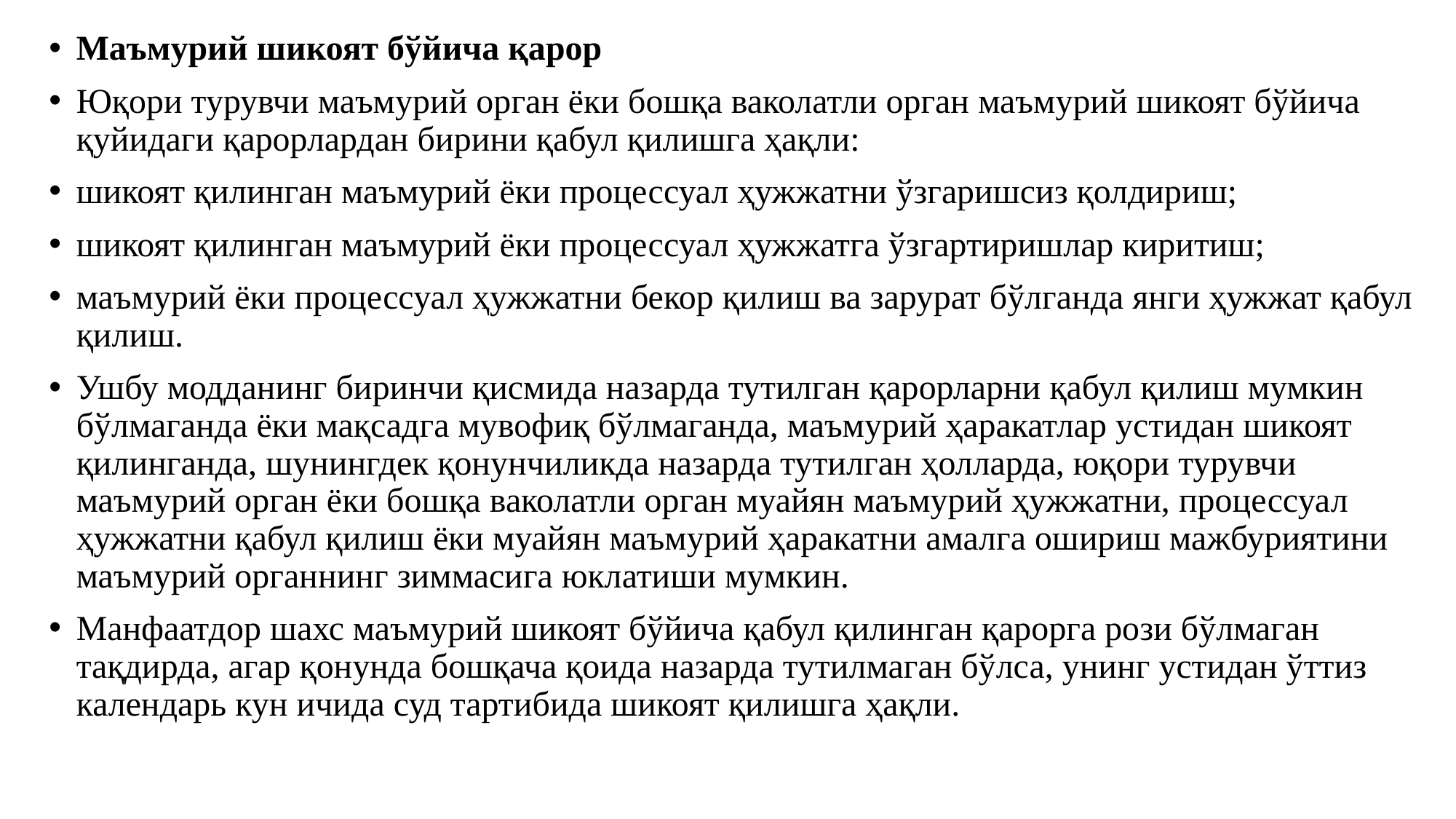

Маъмурий шикоят бўйича қарор
Юқори турувчи маъмурий орган ёки бошқа ваколатли орган маъмурий шикоят бўйича қуйидаги қарорлардан бирини қабул қилишга ҳақли:
шикоят қилинган маъмурий ёки процессуал ҳужжатни ўзгаришсиз қолдириш;
шикоят қилинган маъмурий ёки процессуал ҳужжатга ўзгартиришлар киритиш;
маъмурий ёки процессуал ҳужжатни бекор қилиш ва зарурат бўлганда янги ҳужжат қабул қилиш.
Ушбу модданинг биринчи қисмида назарда тутилган қарорларни қабул қилиш мумкин бўлмаганда ёки мақсадга мувофиқ бўлмаганда, маъмурий ҳаракатлар устидан шикоят қилинганда, шунингдек қонунчиликда назарда тутилган ҳолларда, юқори турувчи маъмурий орган ёки бошқа ваколатли орган муайян маъмурий ҳужжатни, процессуал ҳужжатни қабул қилиш ёки муайян маъмурий ҳаракатни амалга ошириш мажбуриятини маъмурий органнинг зиммасига юклатиши мумкин.
Манфаатдор шахс маъмурий шикоят бўйича қабул қилинган қарорга рози бўлмаган тақдирда, агар қонунда бошқача қоида назарда тутилмаган бўлса, унинг устидан ўттиз календарь кун ичида суд тартибида шикоят қилишга ҳақли.